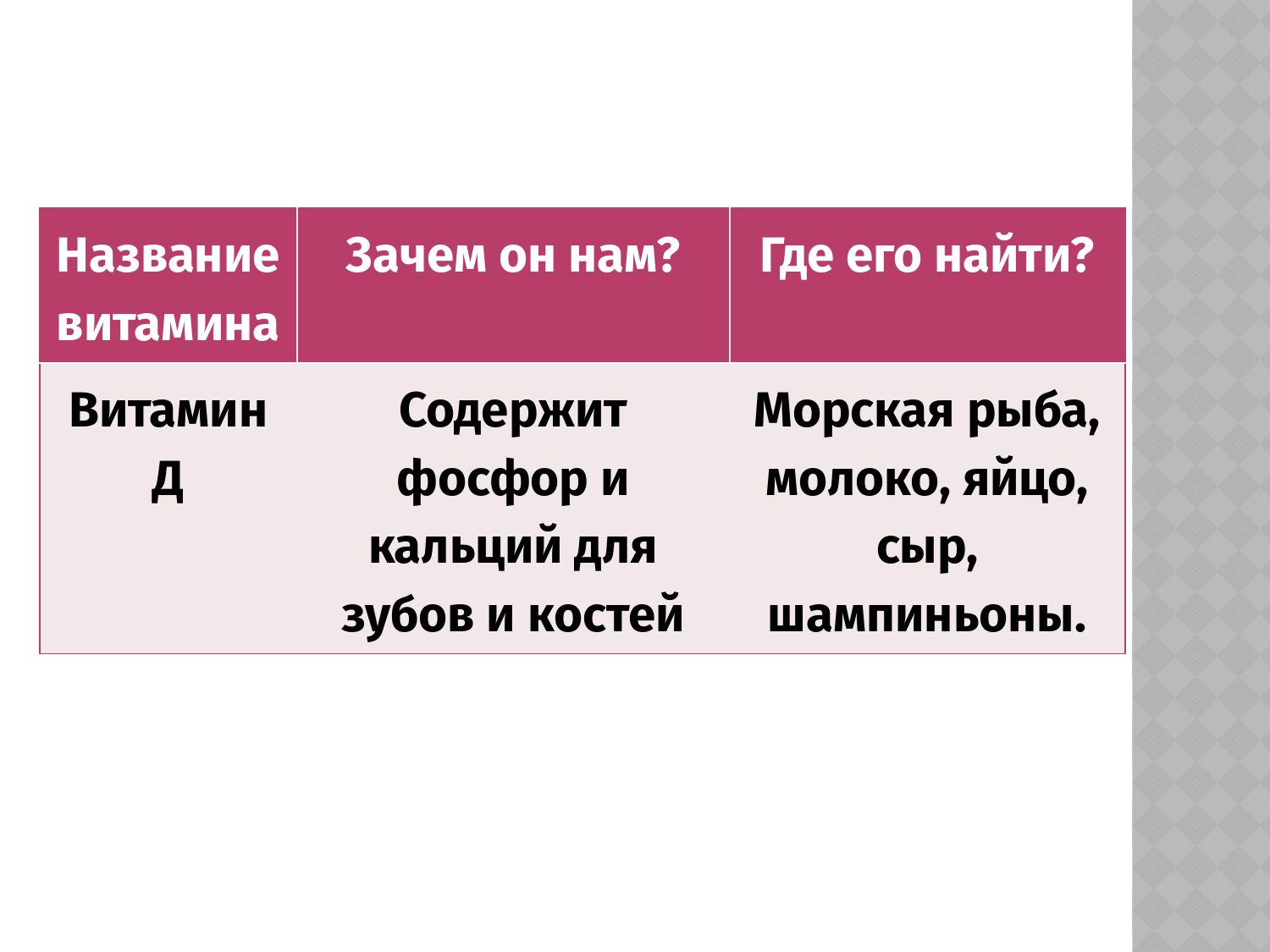

| Название витамина | Зачем он нам? | Где его найти? |
| --- | --- | --- |
| Витамин Д | Содержит фосфор и кальций для зубов и костей | Морская рыба, молоко, яйцо, сыр, шампиньоны. |